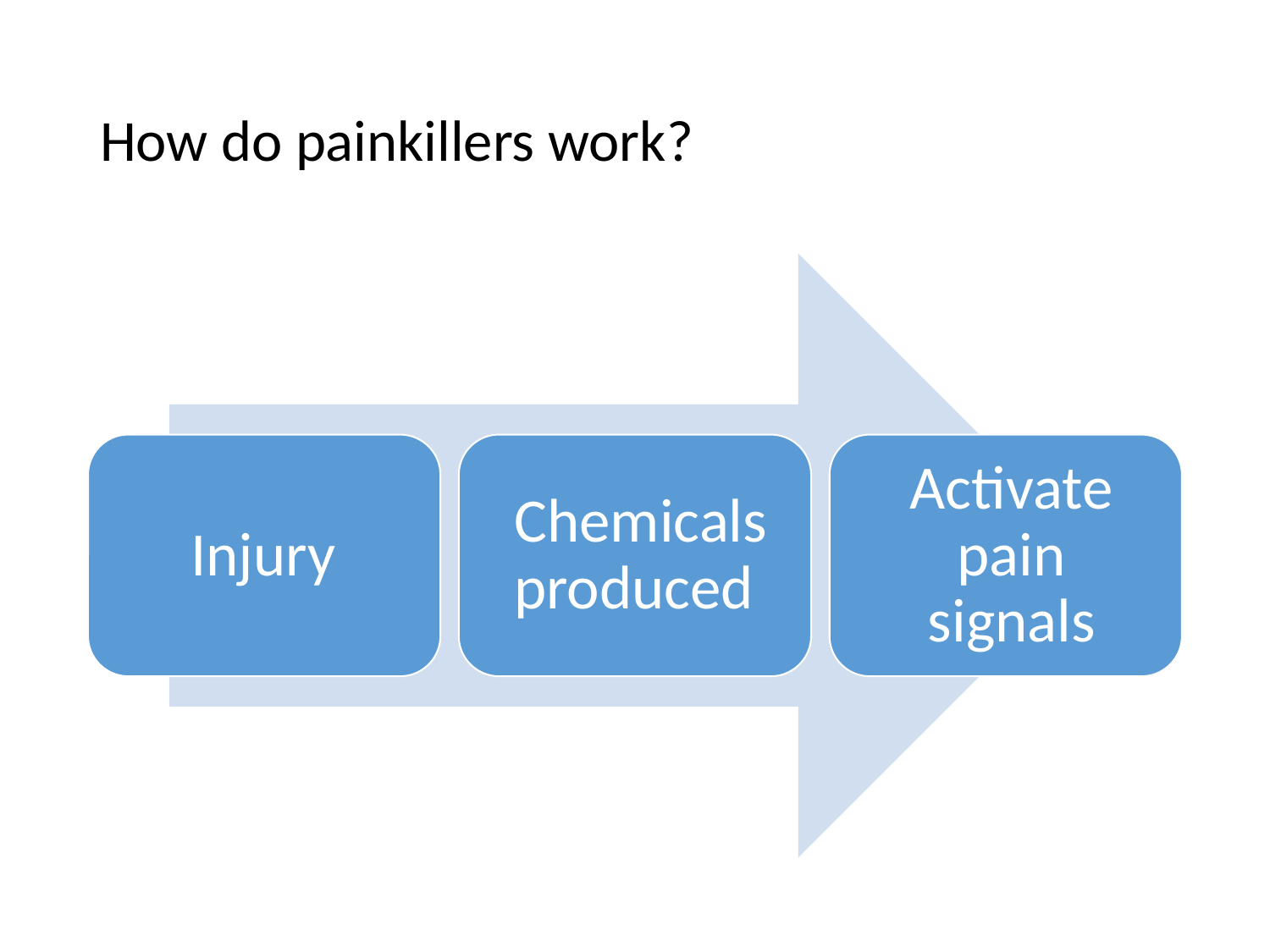

# How do painkillers work?
Injury
Chemicals produced
Activate pain signals